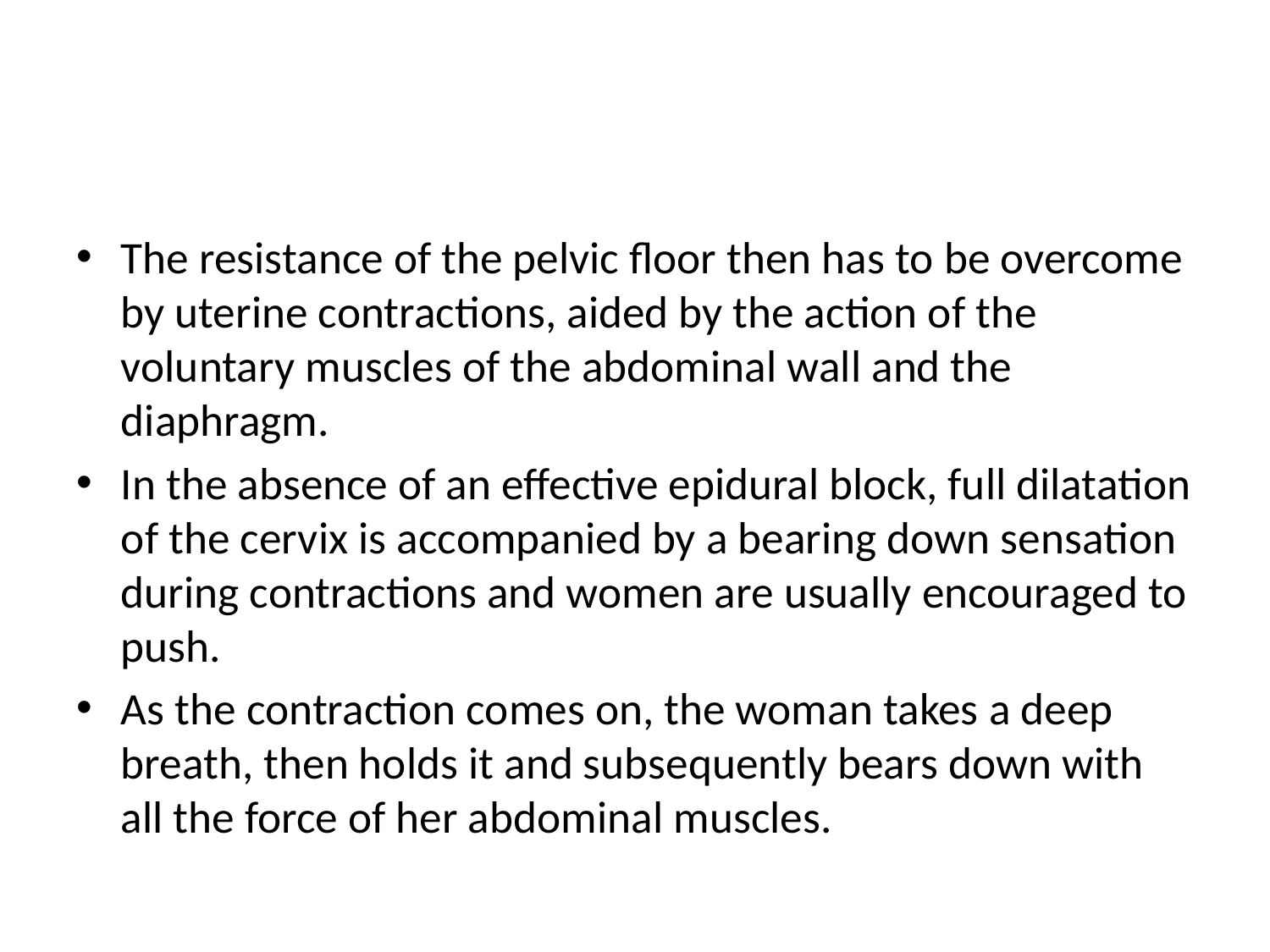

#
The resistance of the pelvic floor then has to be overcome by uterine contractions, aided by the action of the voluntary muscles of the abdominal wall and the diaphragm.
In the absence of an effective epidural block, full dilatation of the cervix is accompanied by a bearing down sensation during contractions and women are usually encouraged to push.
As the contraction comes on, the woman takes a deep breath, then holds it and subsequently bears down with all the force of her abdominal muscles.